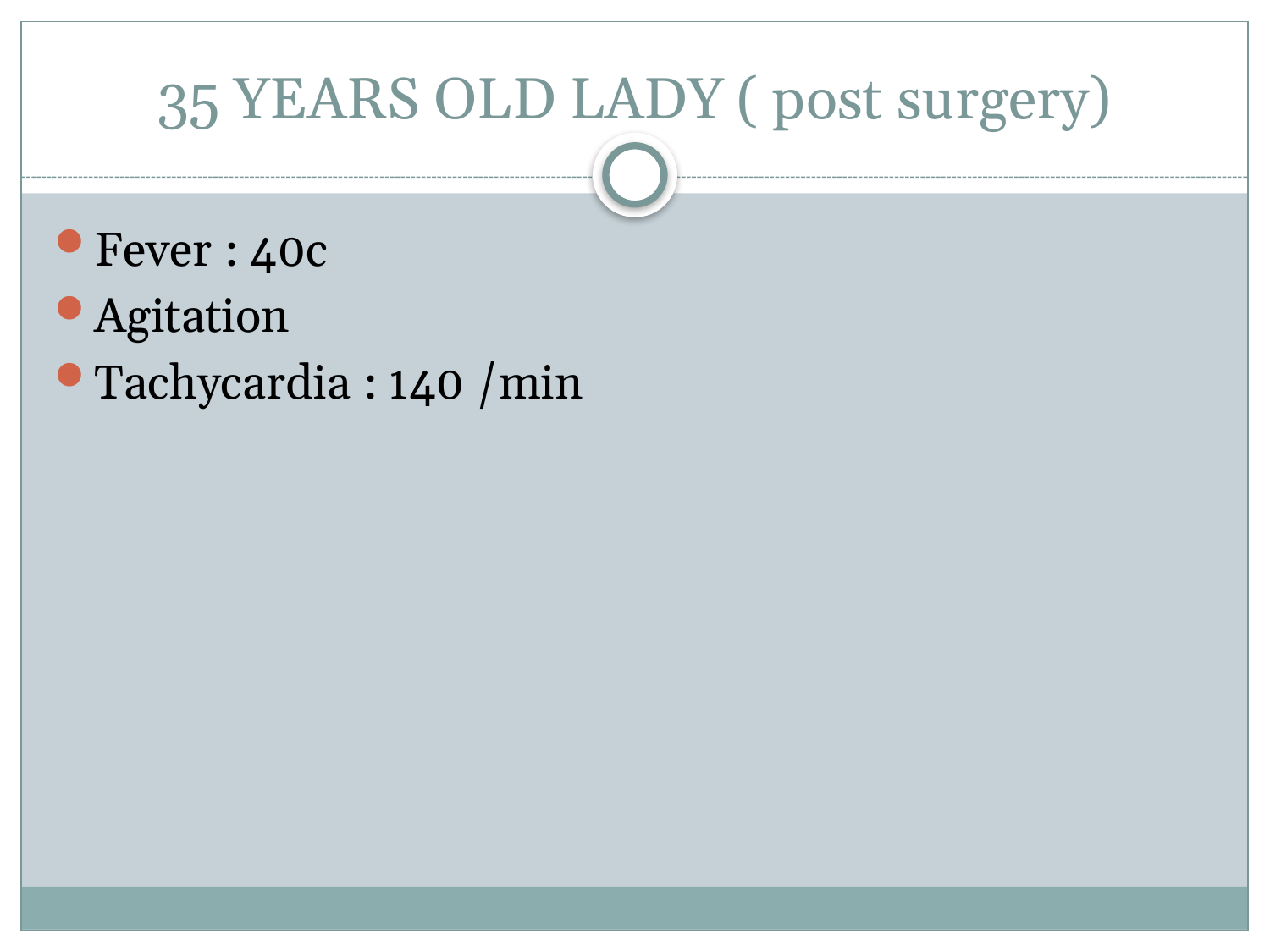

# 35 YEARS OLD LADY ( post surgery)
Fever : 40c
Agitation
Tachycardia : 140 /min